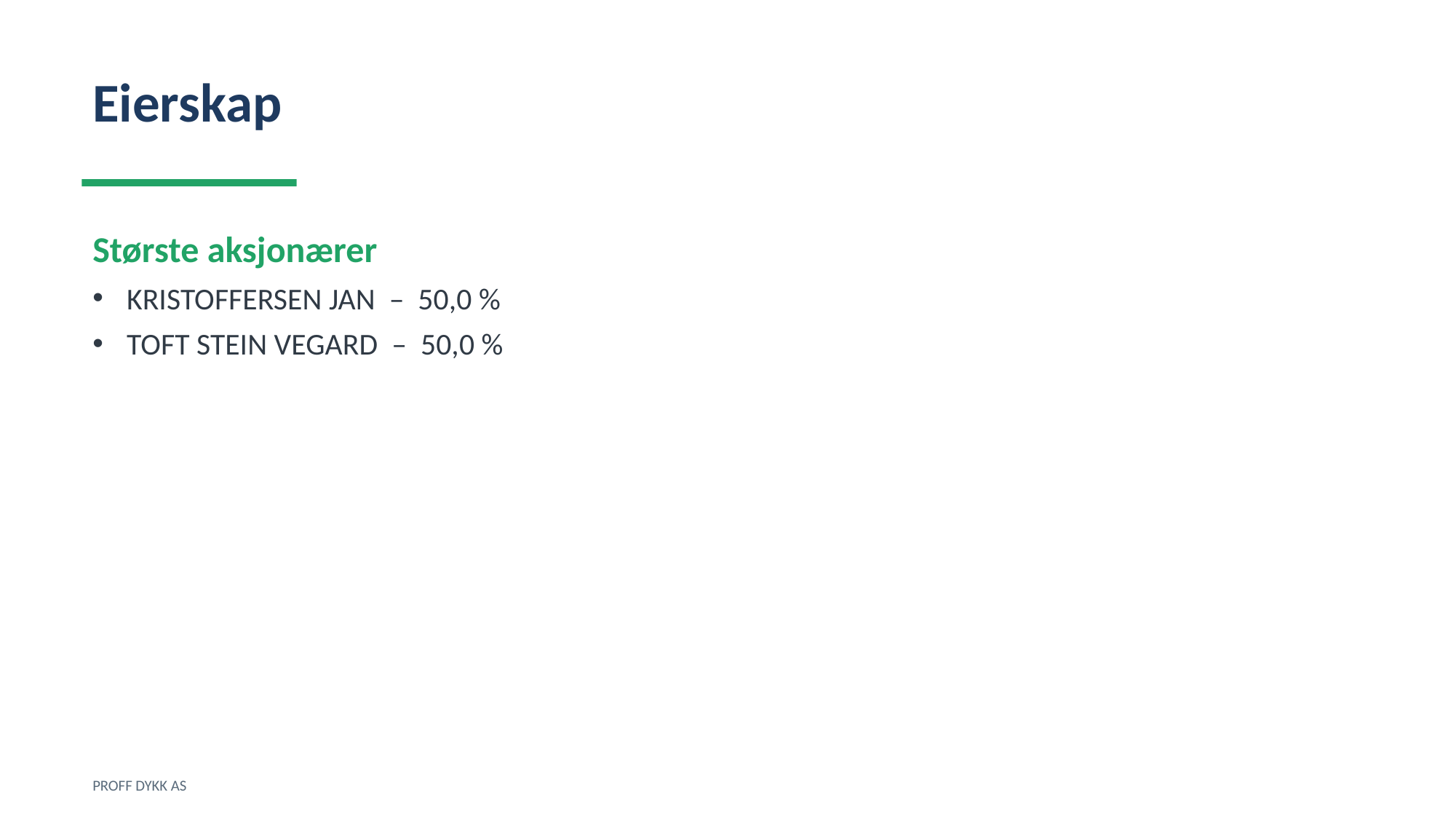

Eierskap

Største aksjonærer
KRISTOFFERSEN JAN  –  50,0 %
TOFT STEIN VEGARD  –  50,0 %
PROFF DYKK AS